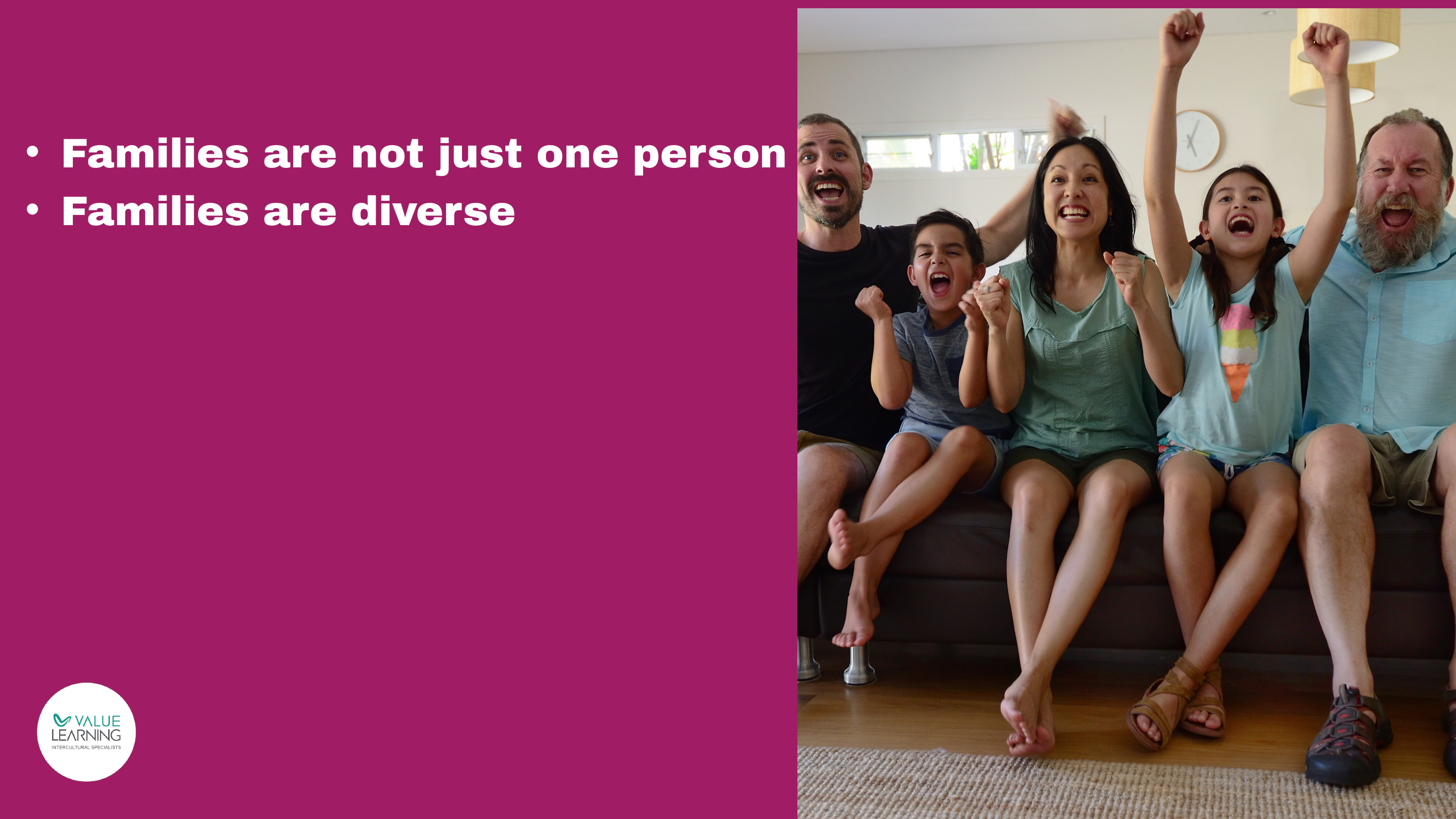

Families are not just one person
Families are diverse